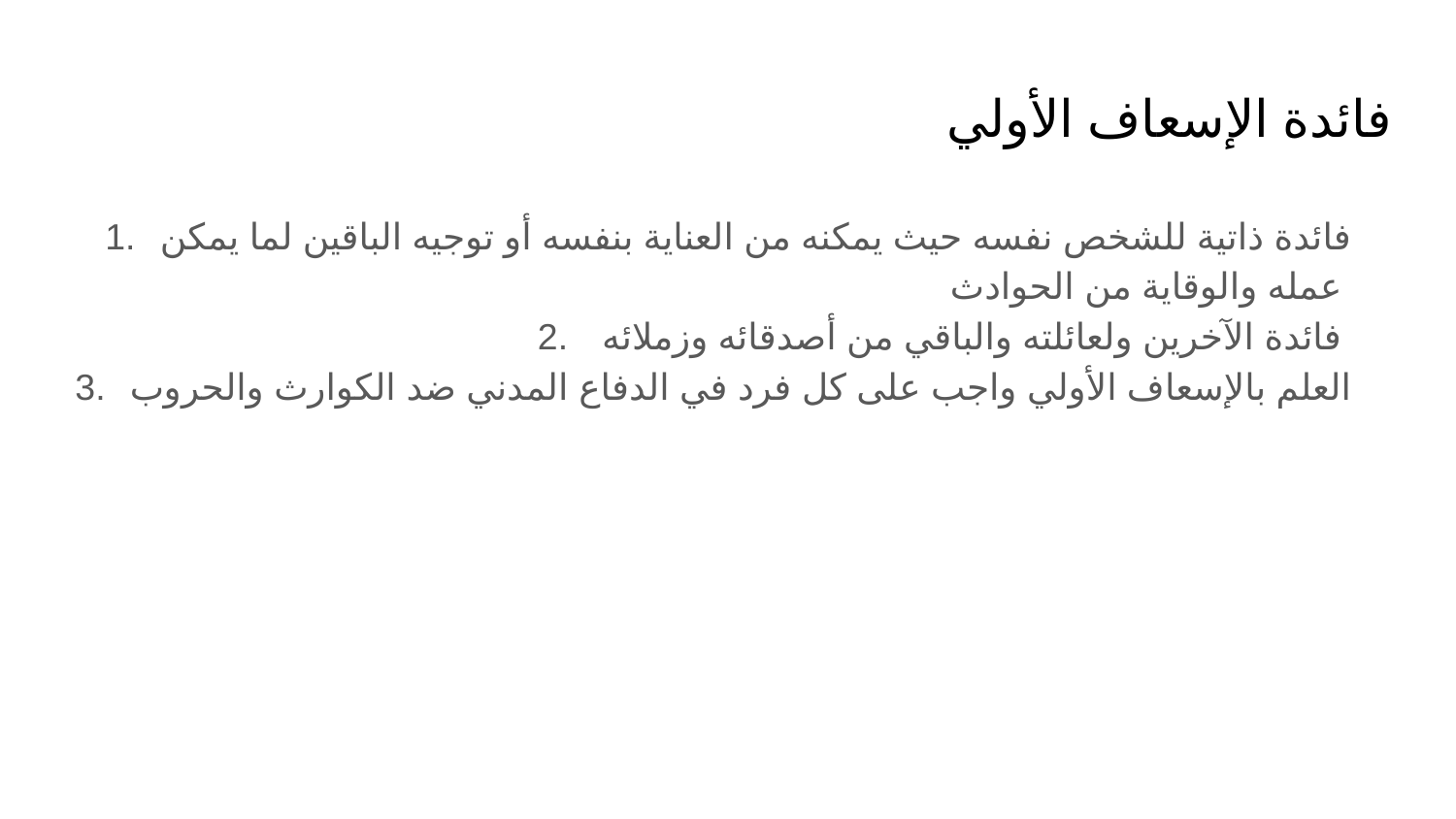

# فائدة الإسعاف الأولي
‏فائدة ذاتية للشخص نفسه حيث يمكنه من العناية بنفسه أو توجيه الباقين لما يمكن عمله والوقاية من الحوادث
 فائدة الآخرين ولعائلته والباقي من أصدقائه وزملائه
العلم بالإسعاف الأولي واجب على كل فرد في الدفاع المدني ضد الكوارث والحروب